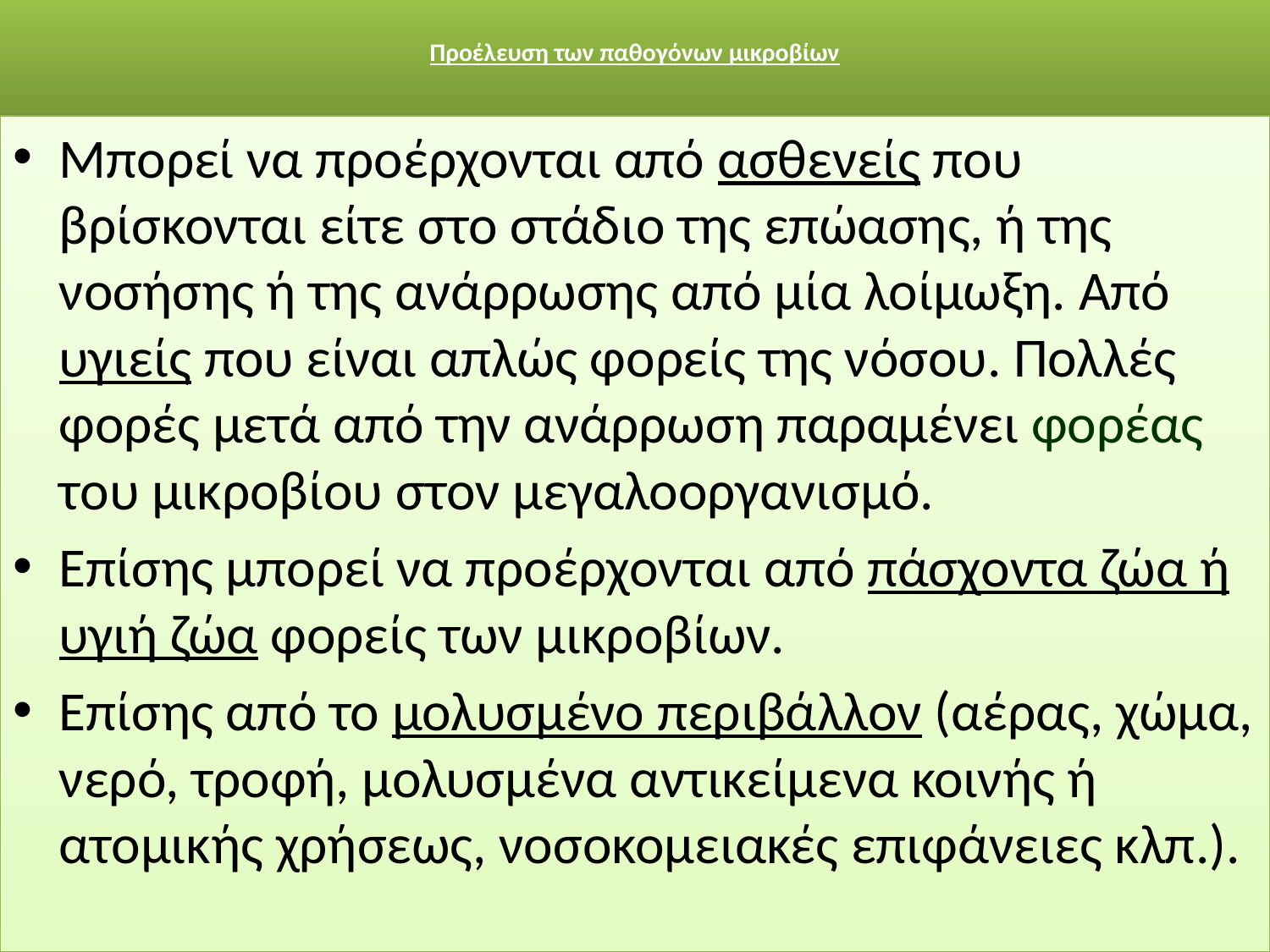

# Προέλευση των παθογόνων μικροβίων
Μπορεί να προέρχονται από ασθενείς που βρίσκονται είτε στο στάδιο της επώασης, ή της νοσήσης ή της ανάρρωσης από μία λοίμωξη. Από υγιείς που είναι απλώς φορείς της νόσου. Πολλές φορές μετά από την ανάρρωση παραμένει φορέας του μικροβίου στον μεγαλοοργανισμό.
Επίσης μπορεί να προέρχονται από πάσχοντα ζώα ή υγιή ζώα φορείς των μικροβίων.
Επίσης από το μολυσμένο περιβάλλον (αέρας, χώμα, νερό, τροφή, μολυσμένα αντικείμενα κοινής ή ατομικής χρήσεως, νοσοκομειακές επιφάνειες κλπ.).